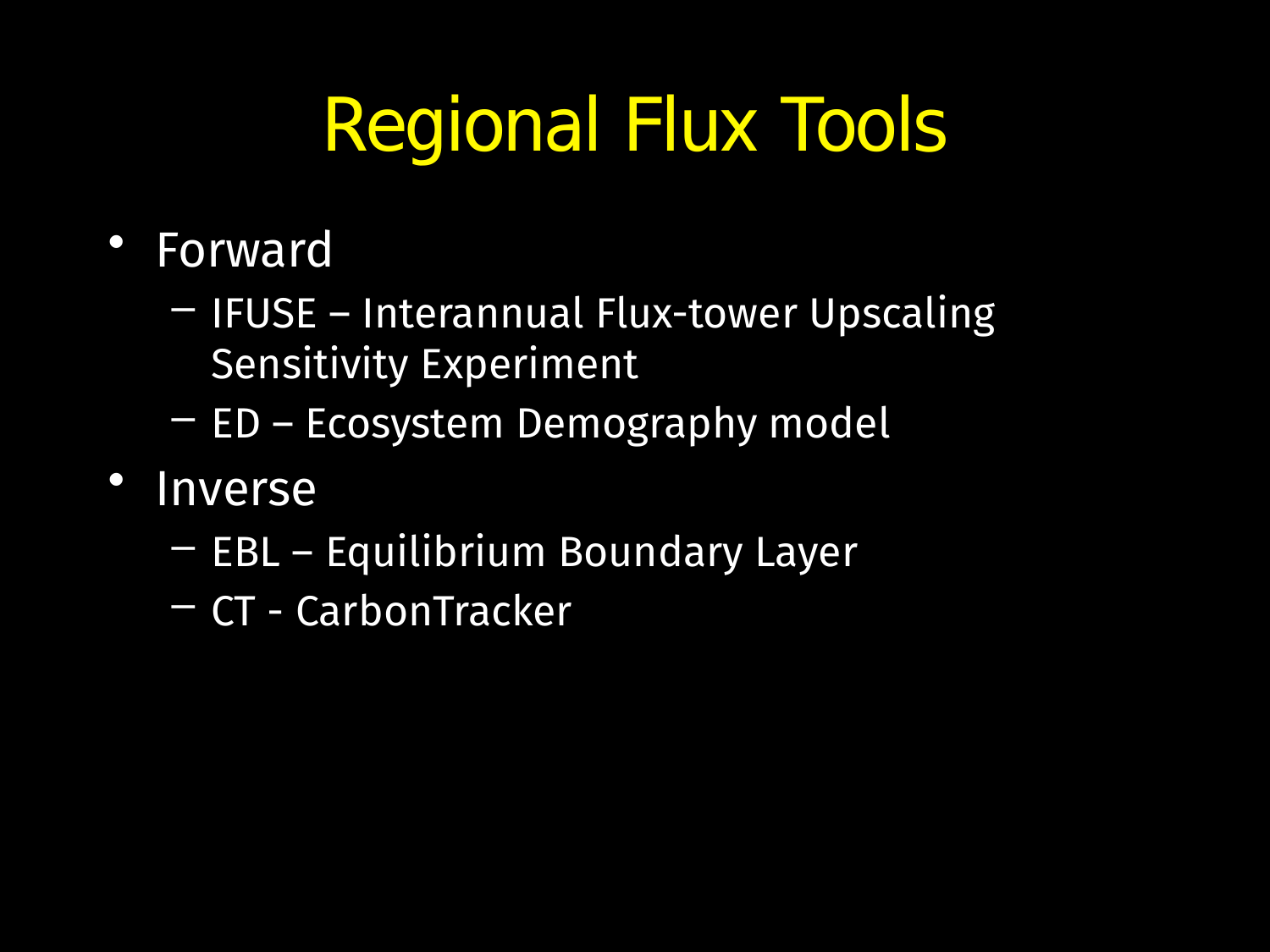

# Regional Flux Tools
Forward
IFUSE – Interannual Flux-tower Upscaling Sensitivity Experiment
ED – Ecosystem Demography model
Inverse
EBL – Equilibrium Boundary Layer
CT - CarbonTracker